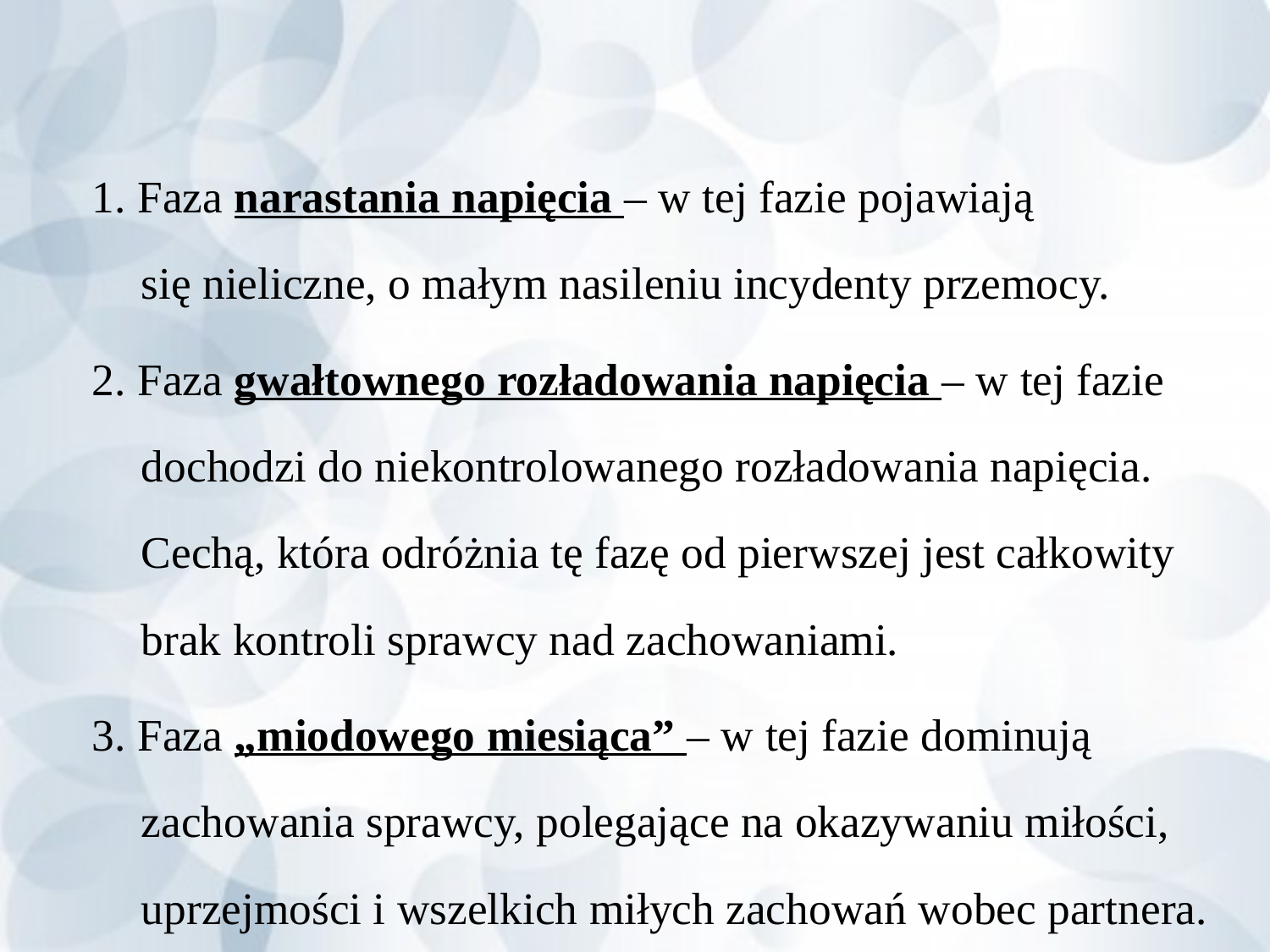

1. Faza narastania napięcia – w tej fazie pojawiają
się nieliczne, o małym nasileniu incydenty przemocy.
2. Faza gwałtownego rozładowania napięcia – w tej fazie dochodzi do niekontrolowanego rozładowania napięcia. Cechą, która odróżnia tę fazę od pierwszej jest całkowity brak kontroli sprawcy nad zachowaniami.
3. Faza „miodowego miesiąca” – w tej fazie dominują zachowania sprawcy, polegające na okazywaniu miłości, uprzejmości i wszelkich miłych zachowań wobec partnera.